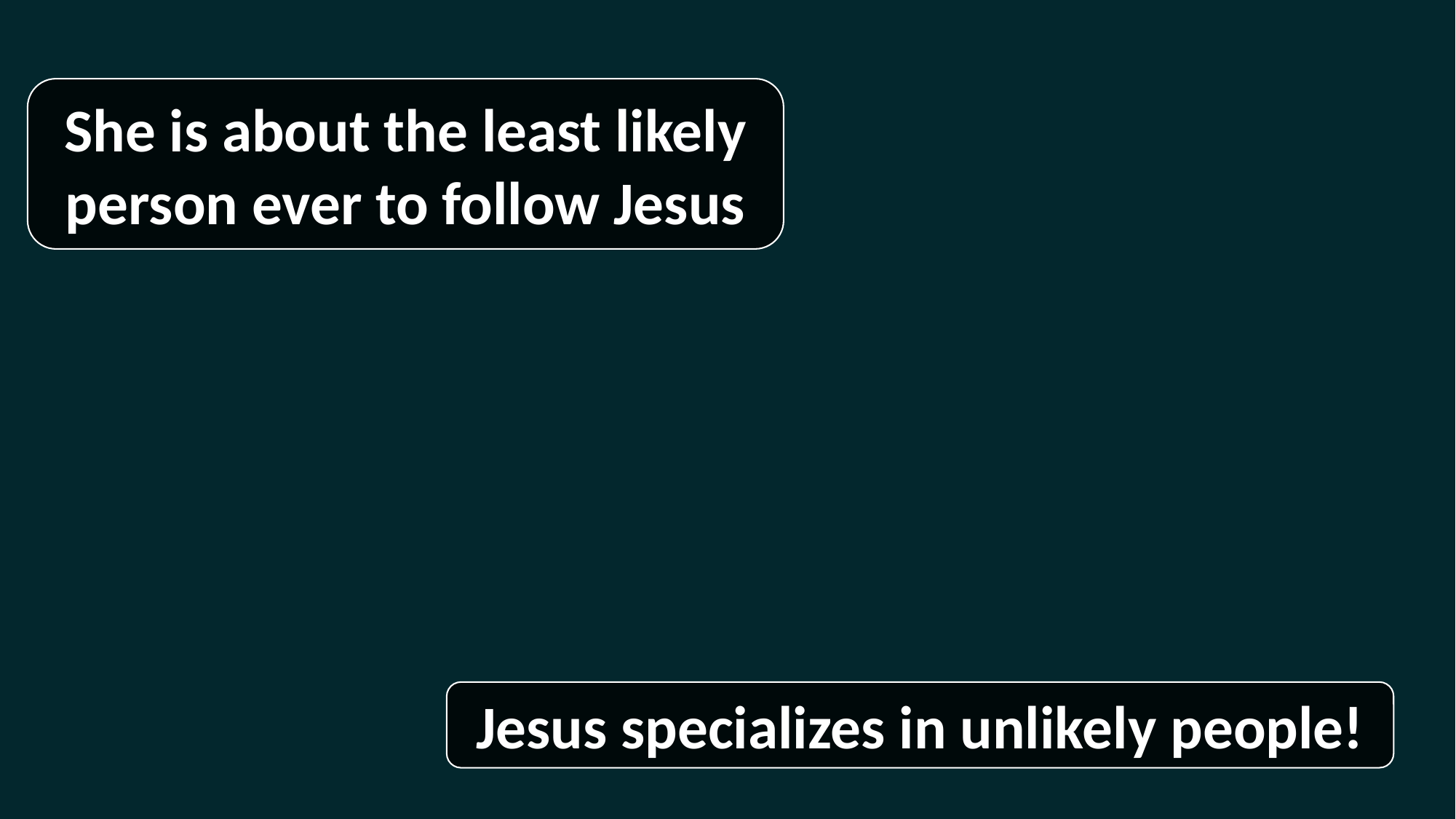

She is about the least likely person ever to follow Jesus
Jesus specializes in unlikely people!